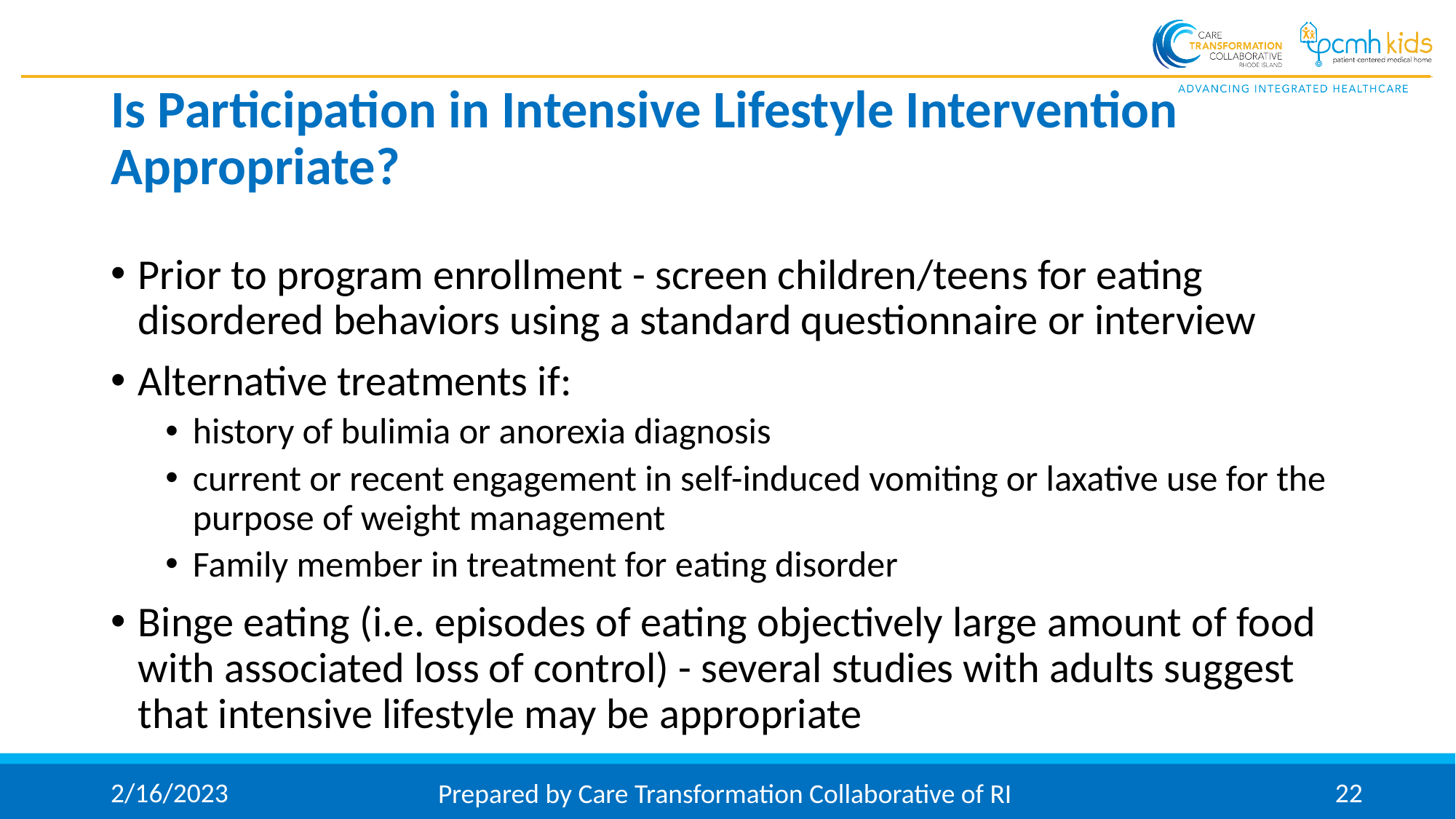

# Is Participation in Intensive Lifestyle Intervention Appropriate?
Prior to program enrollment - screen children/teens for eating disordered behaviors using a standard questionnaire or interview
Alternative treatments if:
history of bulimia or anorexia diagnosis
current or recent engagement in self-induced vomiting or laxative use for the purpose of weight management
Family member in treatment for eating disorder
Binge eating (i.e. episodes of eating objectively large amount of food with associated loss of control) - several studies with adults suggest that intensive lifestyle may be appropriate